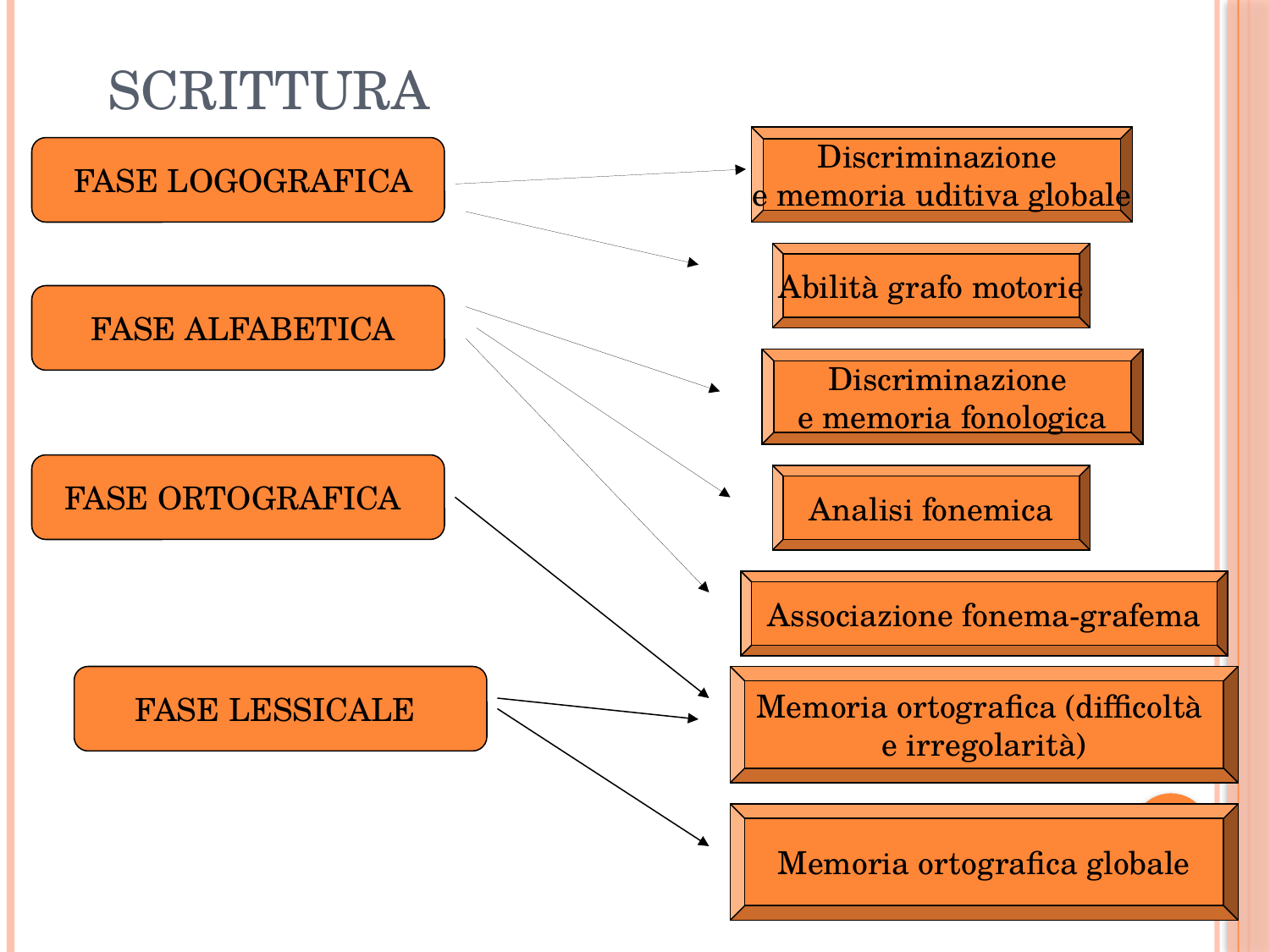

# SCRITTURA
Discriminazione
e memoria uditiva globale

FASE LOGOGRAFICA
Abilità grafo motorie

FASE ALFABETICA
Discriminazione
e memoria fonologica

FASE ORTOGRAFICA
Analisi fonemica

Associazione fonema-grafema

Memoria ortografica (difficoltà
e irregolarità)
FASE LESSICALE

Memoria ortografica globale